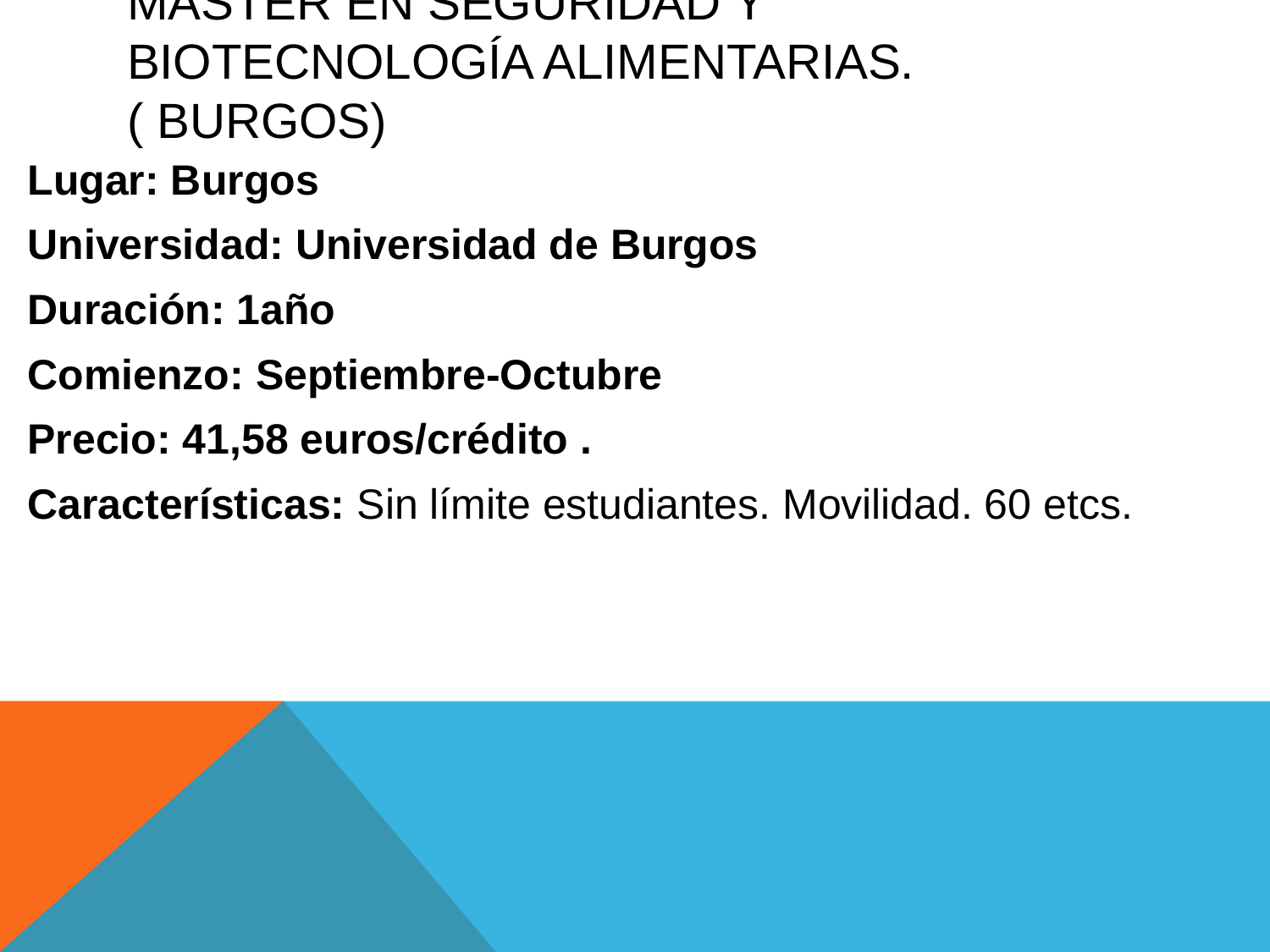

# Máster en seguridad y biotecnología alimentarias.( Burgos)
Lugar: Burgos
Universidad: Universidad de Burgos
Duración: 1año
Comienzo: Septiembre-Octubre
Precio: 41,58 euros/crédito .
Características: Sin límite estudiantes. Movilidad. 60 etcs.